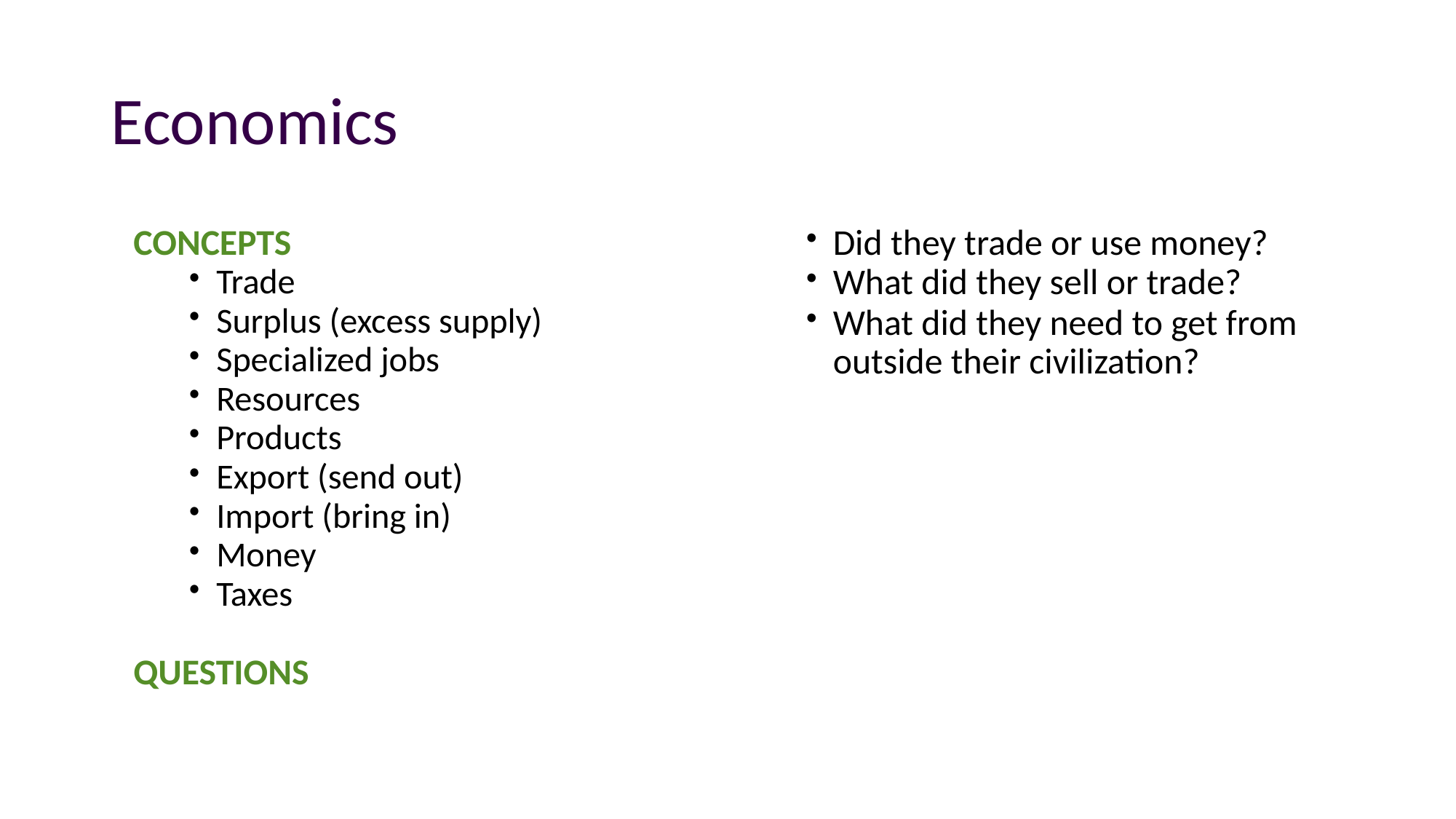

# Economics
CONCEPTS
Trade
Surplus (excess supply)
Specialized jobs
Resources
Products
Export (send out)
Import (bring in)
Money
Taxes

QUESTIONS
Did they trade or use money?
What did they sell or trade?
What did they need to get from outside their civilization?